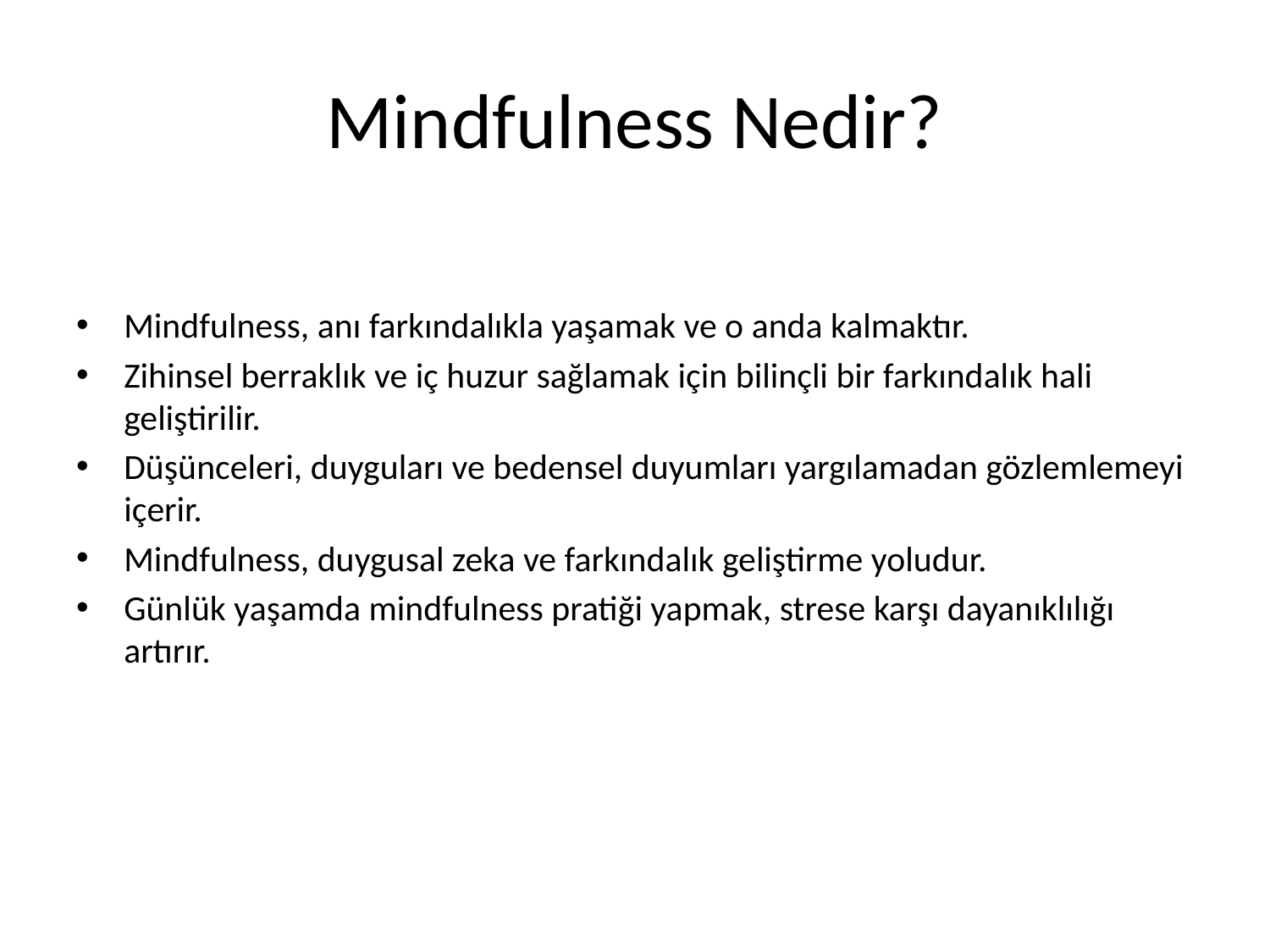

# Mindfulness Nedir?

Mindfulness, anı farkındalıkla yaşamak ve o anda kalmaktır.
Zihinsel berraklık ve iç huzur sağlamak için bilinçli bir farkındalık hali geliştirilir.
Düşünceleri, duyguları ve bedensel duyumları yargılamadan gözlemlemeyi içerir.
Mindfulness, duygusal zeka ve farkındalık geliştirme yoludur.
Günlük yaşamda mindfulness pratiği yapmak, strese karşı dayanıklılığı artırır.